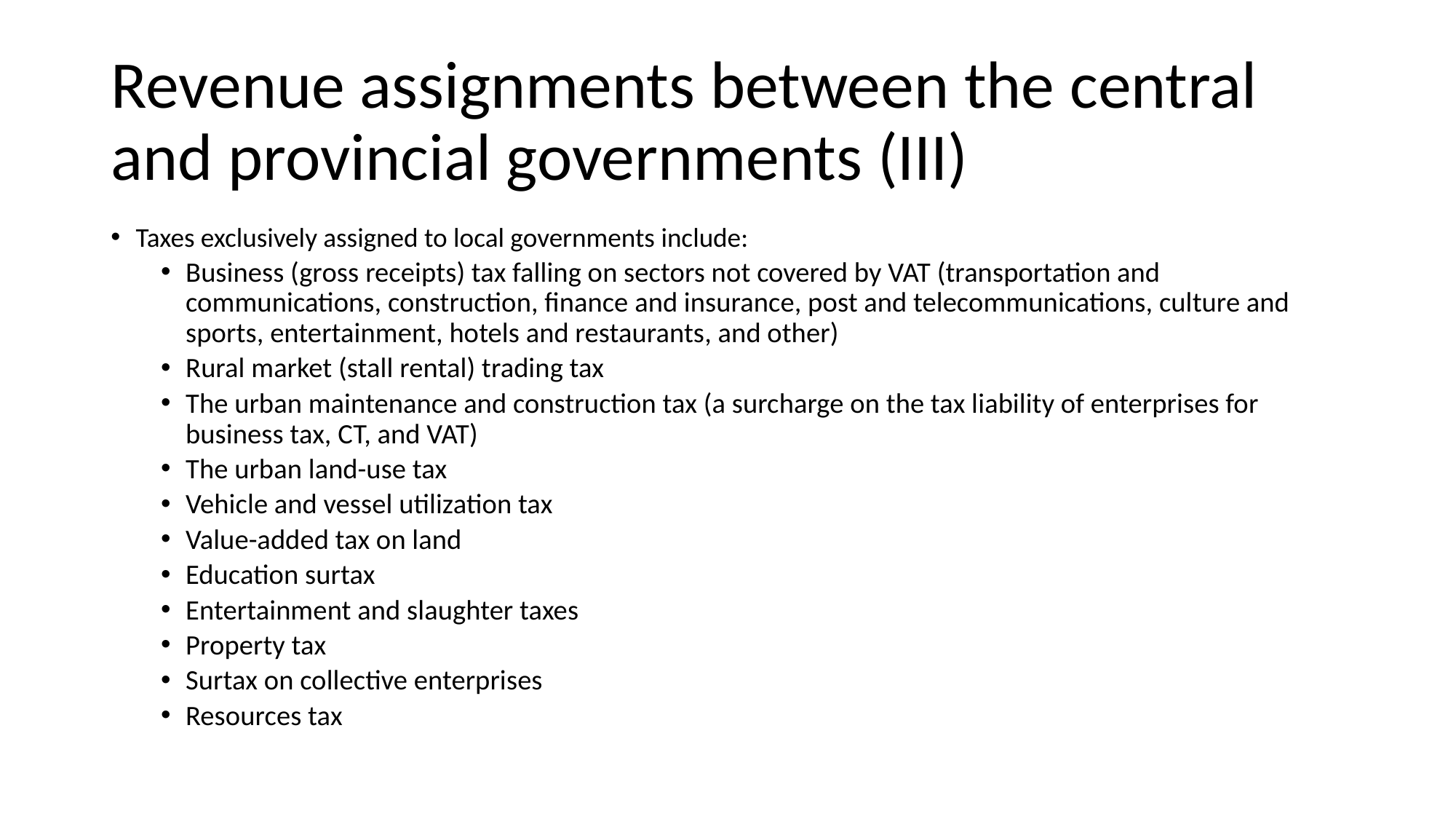

# Revenue assignments between the central and provincial governments (III)
Taxes exclusively assigned to local governments include:
Business (gross receipts) tax falling on sectors not covered by VAT (transportation and communications, construction, finance and insurance, post and telecommunications, culture and sports, entertainment, hotels and restaurants, and other)
Rural market (stall rental) trading tax
The urban maintenance and construction tax (a surcharge on the tax liability of enterprises for business tax, CT, and VAT)
The urban land-use tax
Vehicle and vessel utilization tax
Value-added tax on land
Education surtax
Entertainment and slaughter taxes
Property tax
Surtax on collective enterprises
Resources tax